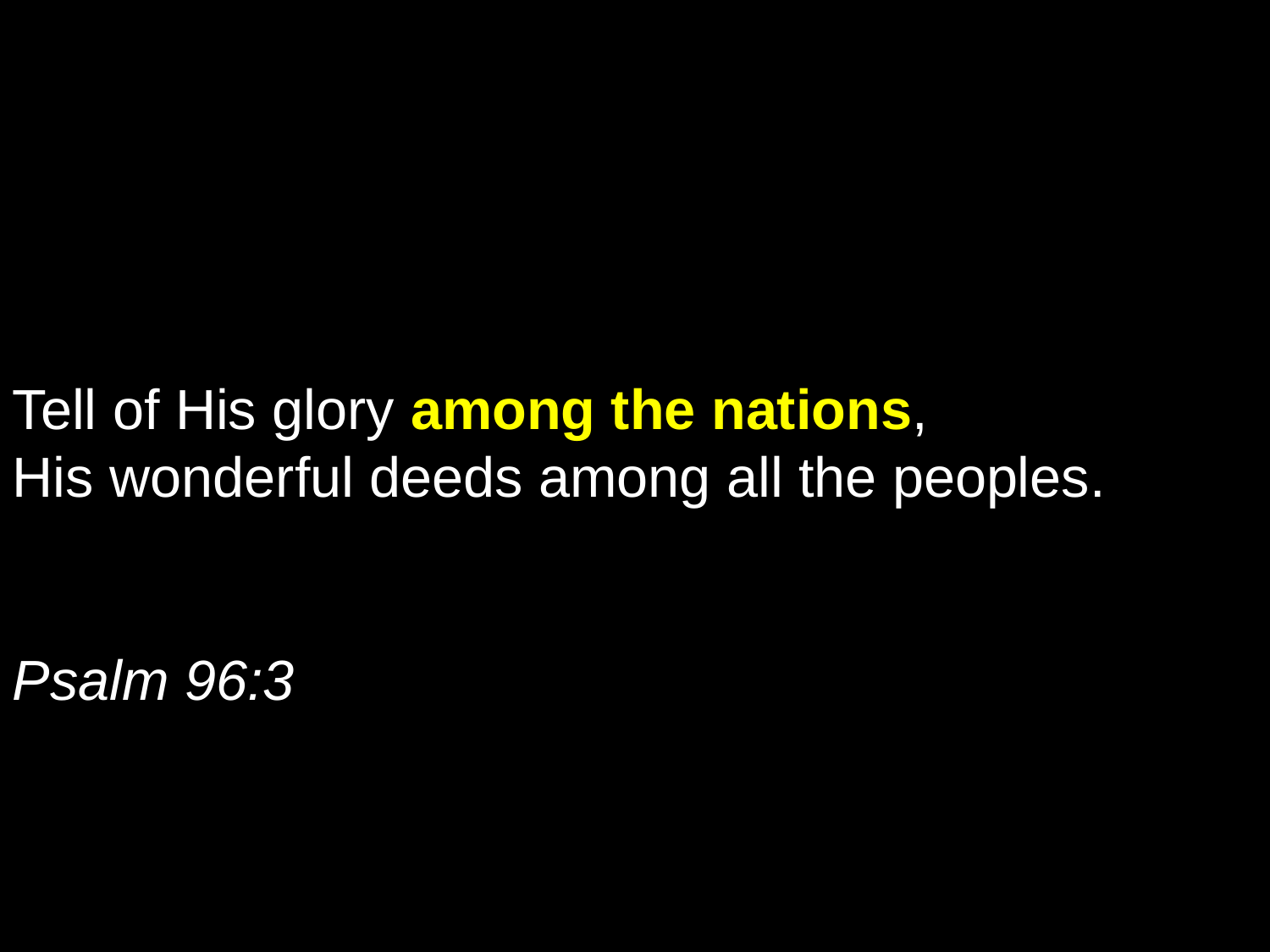

Tell of His glory among the nations,
His wonderful deeds among all the peoples.																			Psalm 96:3.